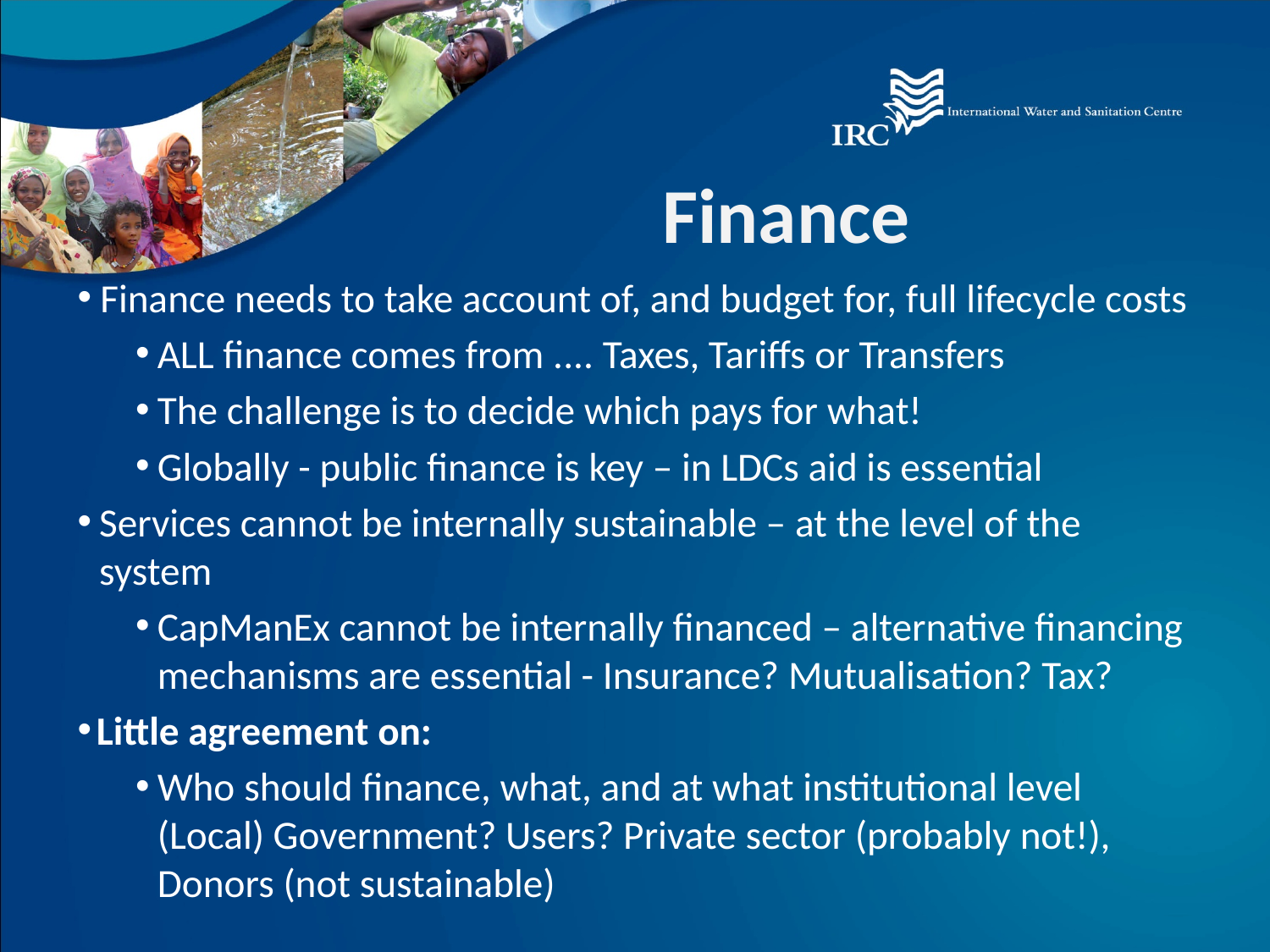

# Finance
Finance needs to take account of, and budget for, full lifecycle costs
ALL finance comes from .... Taxes, Tariffs or Transfers
The challenge is to decide which pays for what!
Globally - public finance is key – in LDCs aid is essential
Services cannot be internally sustainable – at the level of the system
CapManEx cannot be internally financed – alternative financing mechanisms are essential - Insurance? Mutualisation? Tax?
 Little agreement on:
Who should finance, what, and at what institutional level (Local) Government? Users? Private sector (probably not!), Donors (not sustainable)